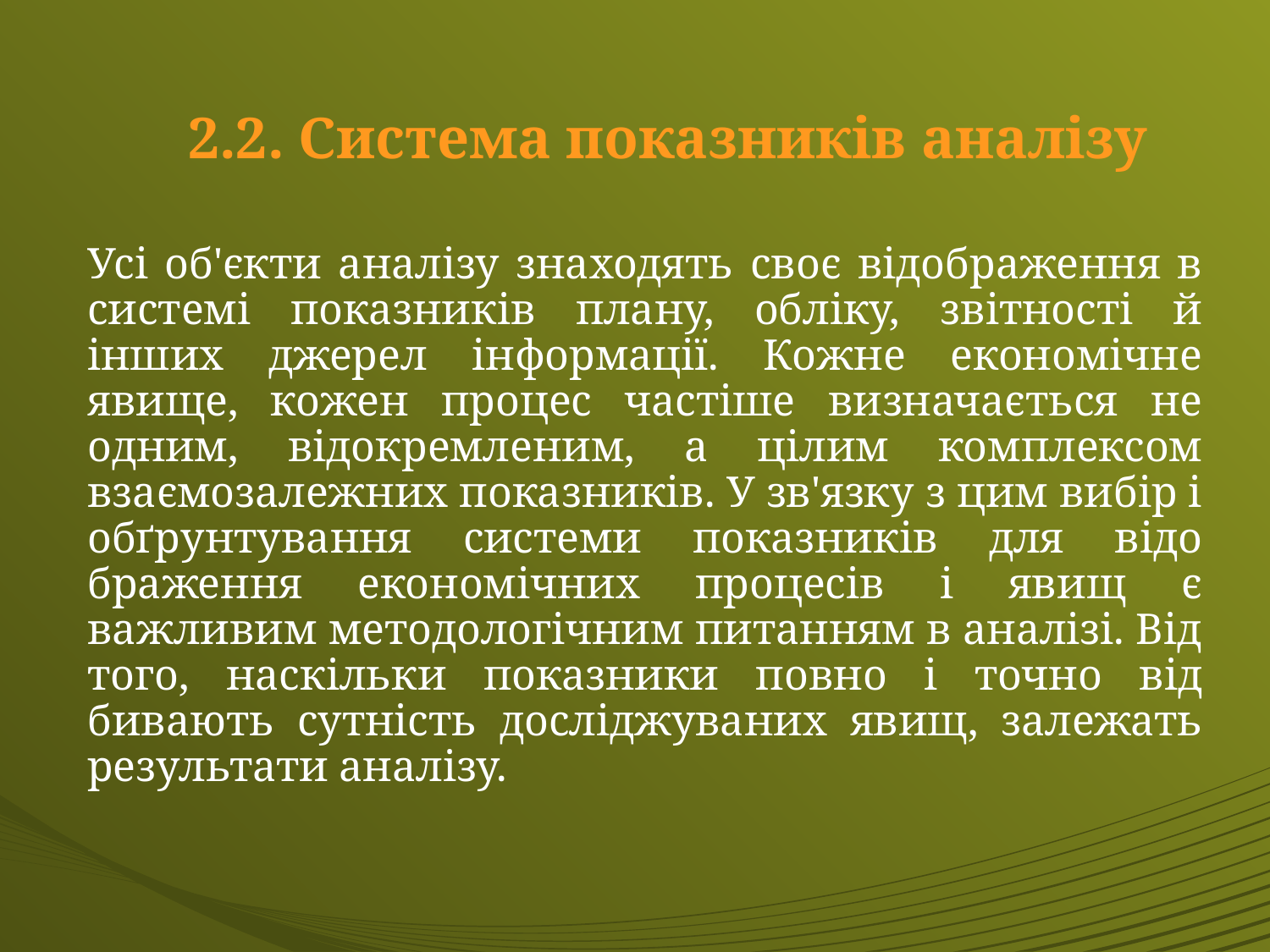

# 2.2. Система показників аналізу
Усі об'єкти аналізу знаходять своє відображення в системі показ­ників плану, обліку, звітності й інших джерел інформації. Кожне економічне явище, кожен процес частіше визначається не одним, відокремленим, а цілим комплексом взаємозалежних показ­ни­ків. У зв'язку з цим вибір і обґрунтування системи показників для відо­браження економічних процесів і явищ є важливим методологічним питанням в аналізі. Від того, наскільки показники повно і точно від­бивають сутність досліджуваних явищ, залежать результати аналізу.